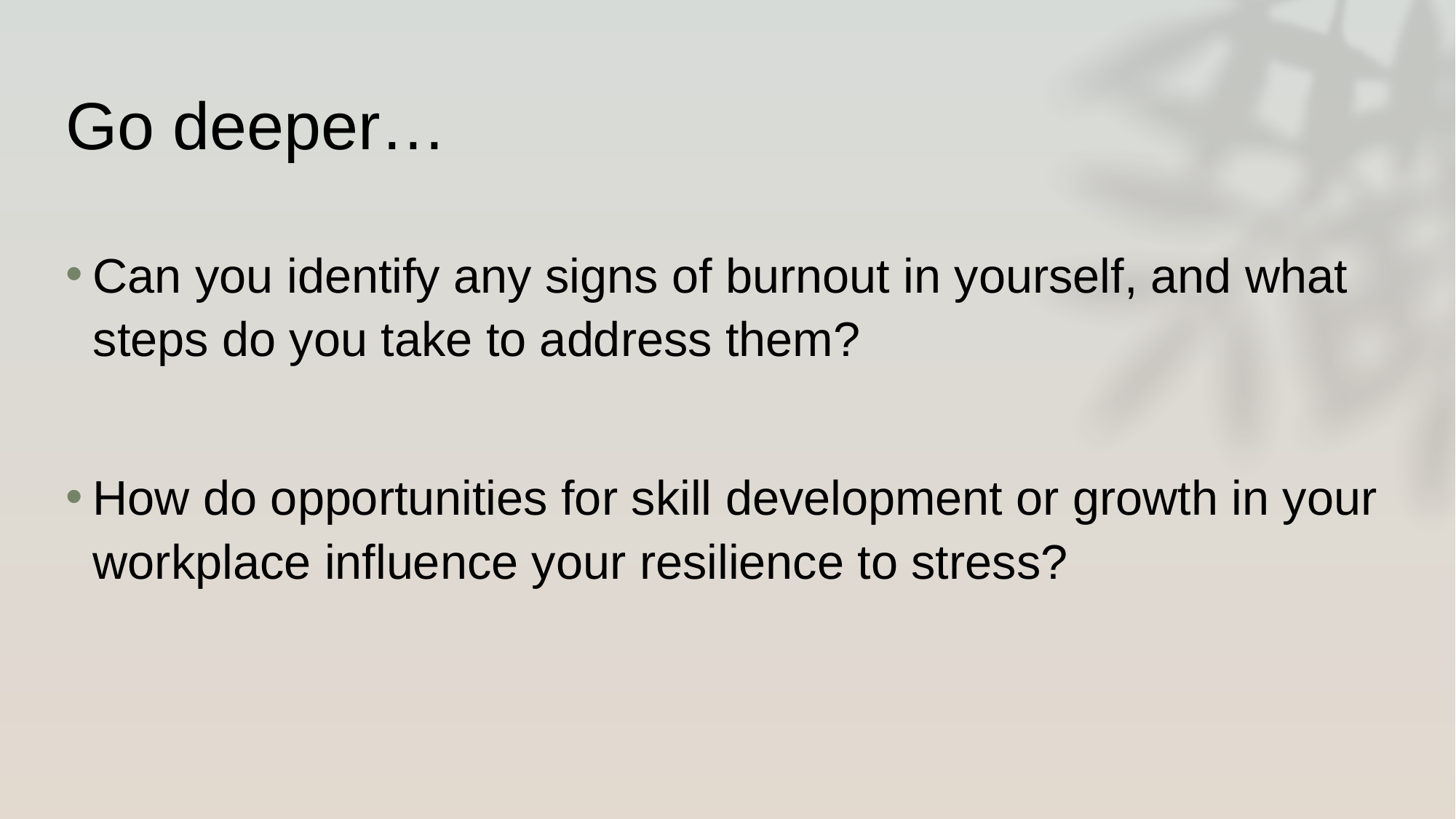

# Go deeper…
Can you identify any signs of burnout in yourself, and what steps do you take to address them?

How do opportunities for skill development or growth in your workplace influence your resilience to stress?